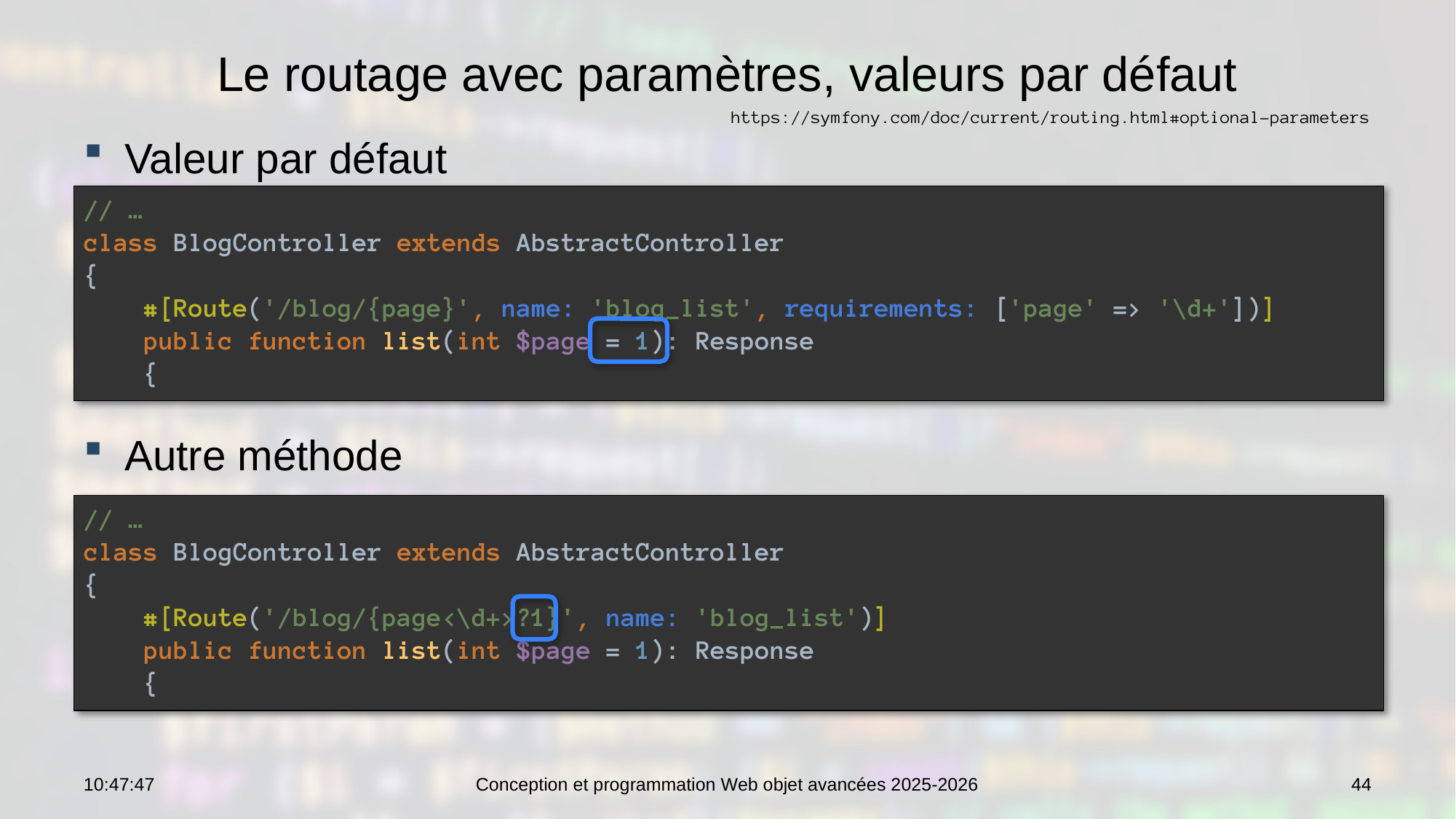

# Le routage avec paramètres, valeurs par défaut
https://symfony.com/doc/current/routing.html#optional-parameters
Valeur par défaut

Autre méthode

// …
class BlogController extends AbstractController
{
    #[Route('/blog/{page}', name: 'blog_list', requirements: ['page' => '\d+'])]
    public function list(int $page = 1): Response
    {

// …
class BlogController extends AbstractController
{
    #[Route('/blog/{page<\d+>?1}', name: 'blog_list')]
    public function list(int $page = 1): Response
    {

10:47:47
Conception et programmation Web objet avancées 2025-2026
44